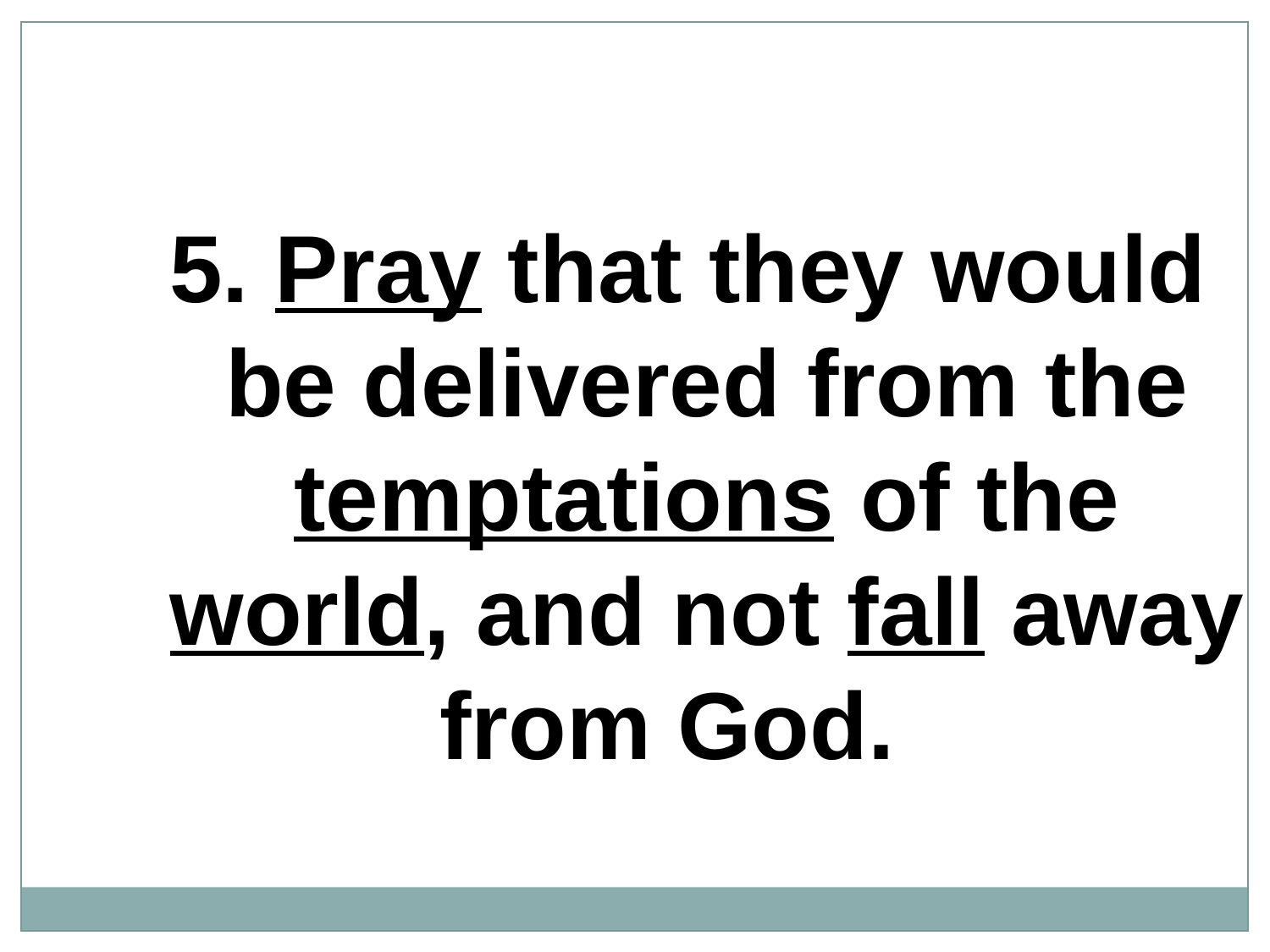

5. Pray that they would be delivered from the temptations of the world, and not fall away from God.